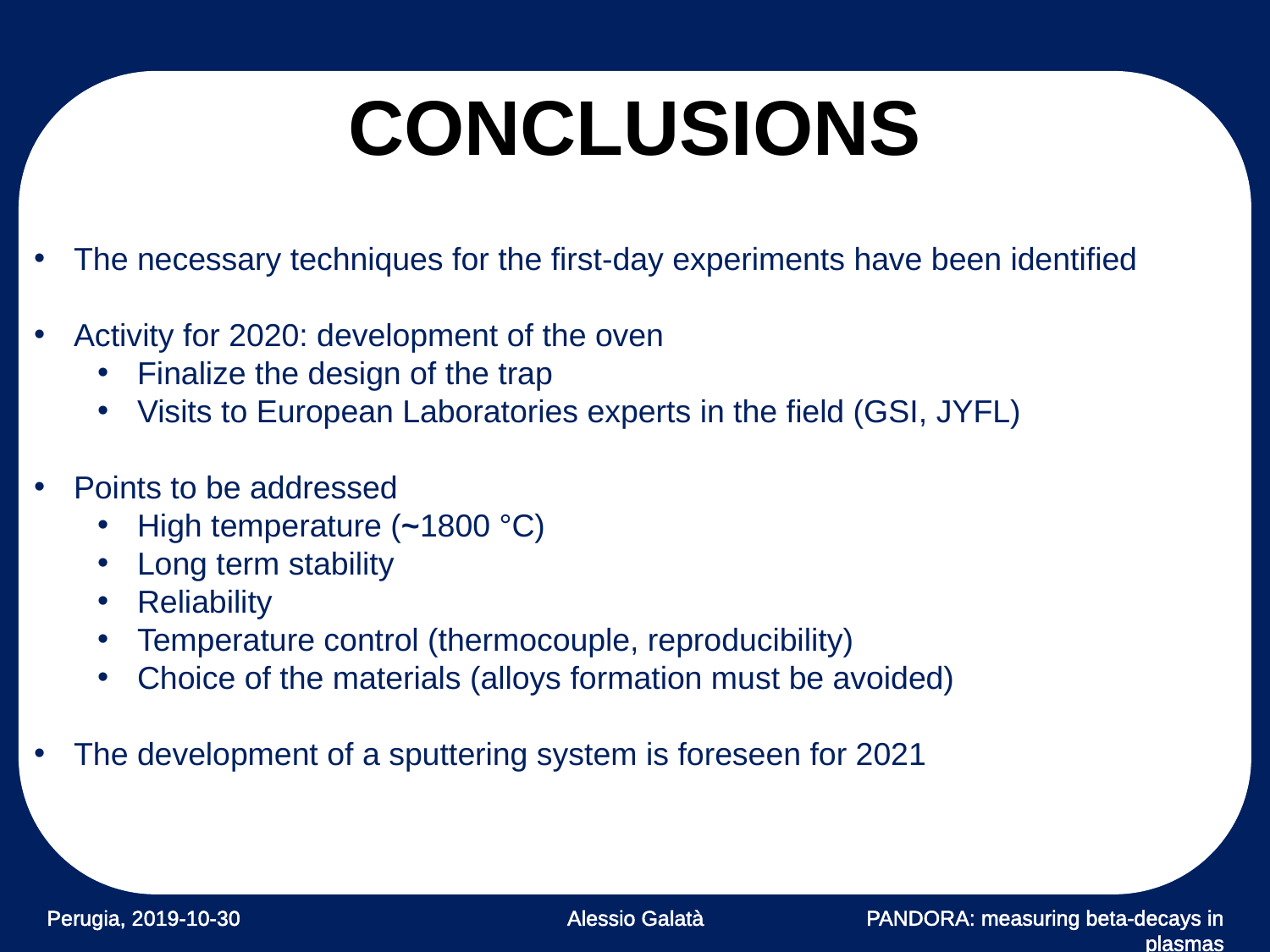

#
CONCLUSIONS

The necessary techniques for the first-day experiments have been identified

Activity for 2020: development of the oven
Finalize the design of the trap
Visits to European Laboratories experts in the field (GSI, JYFL)

Points to be addressed
High temperature (~1800 °C)
Long term stability
Reliability
Temperature control (thermocouple, reproducibility)
Choice of the materials (alloys formation must be avoided)

The development of a sputtering system is foreseen for 2021
Perugia, 2019-10-30
Alessio Galatà
PANDORA: measuring beta-decays in plasmas